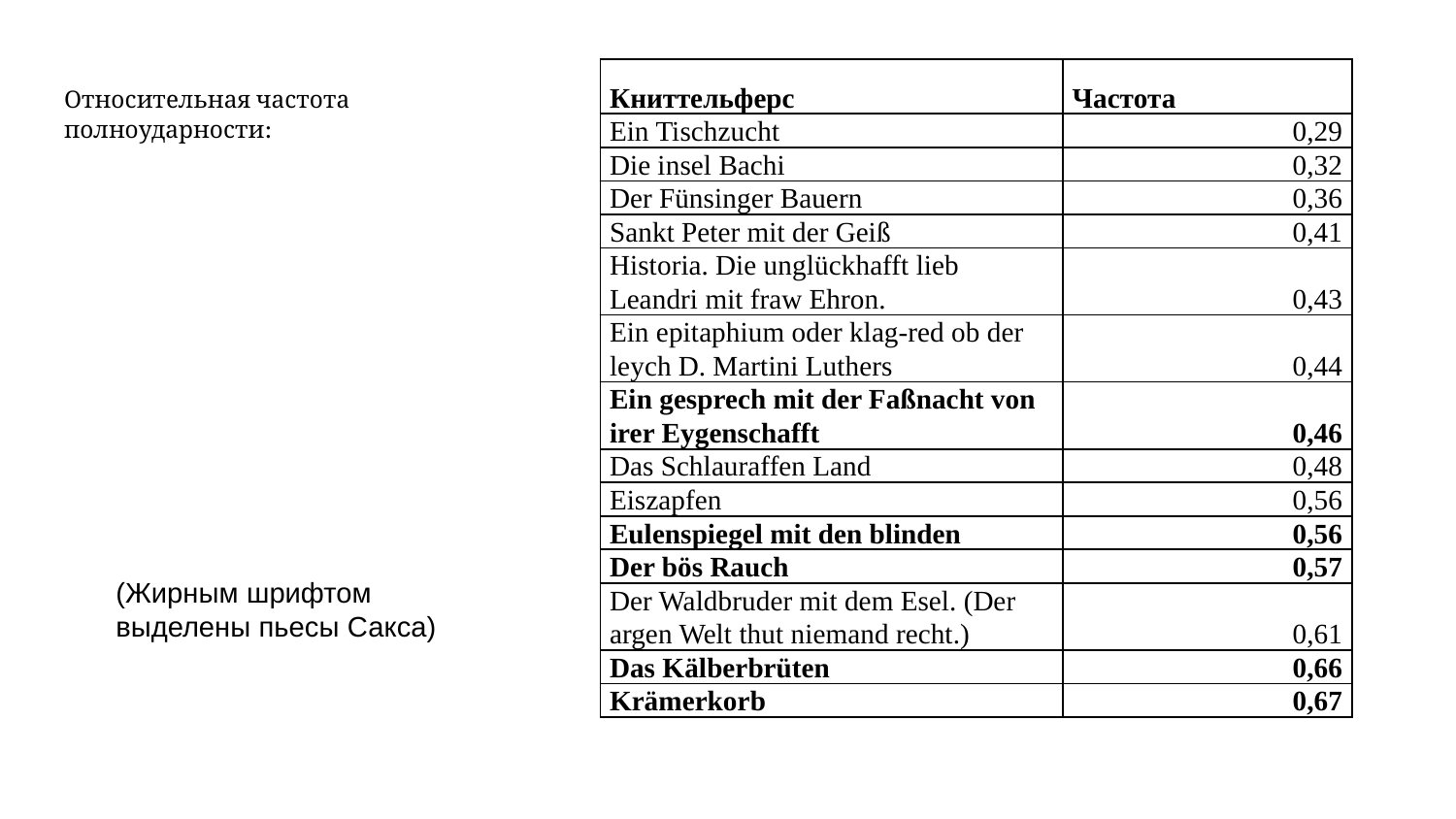

| Книттельферс | Частота |
| --- | --- |
| Ein Tischzucht | 0,29 |
| Die insel Bachi | 0,32 |
| Der Fünsinger Bauern | 0,36 |
| Sankt Peter mit der Geiß | 0,41 |
| Historia. Die unglückhafft lieb Leandri mit fraw Ehron. | 0,43 |
| Ein epitaphium oder klag-red ob der leych D. Martini Luthers | 0,44 |
| Ein gesprech mit der Faßnacht von irer Eygenschafft | 0,46 |
| Das Schlauraffen Land | 0,48 |
| Eiszapfen | 0,56 |
| Eulenspiegel mit den blinden | 0,56 |
| Der bös Rauch | 0,57 |
| Der Waldbruder mit dem Esel. (Der argen Welt thut niemand recht.) | 0,61 |
| Das Kälberbrüten | 0,66 |
| Krämerkorb | 0,67 |
# Относительная частота полноударности:
(Жирным шрифтом выделены пьесы Сакса)